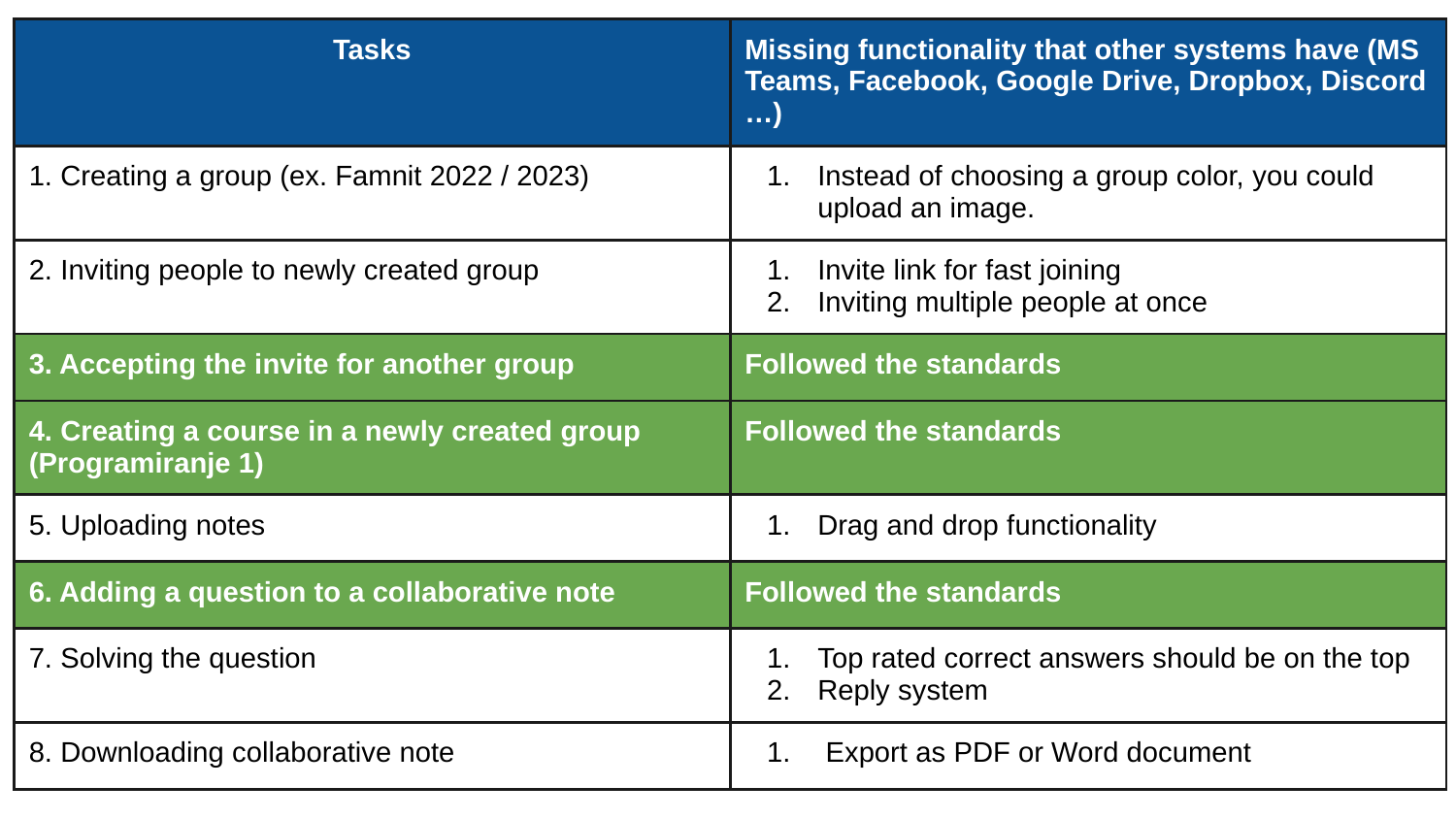

| Tasks | Missing functionality that other systems have (MS Teams, Facebook, Google Drive, Dropbox, Discord …) |
| --- | --- |
| 1. Creating a group (ex. Famnit 2022 / 2023) | Instead of choosing a group color, you could upload an image. |
| 2. Inviting people to newly created group | Invite link for fast joining Inviting multiple people at once |
| 3. Accepting the invite for another group | Followed the standards |
| 4. Creating a course in a newly created group (Programiranje 1) | Followed the standards |
| 5. Uploading notes | Drag and drop functionality |
| 6. Adding a question to a collaborative note | Followed the standards |
| 7. Solving the question | Top rated correct answers should be on the top Reply system |
| 8. Downloading collaborative note | Export as PDF or Word document |